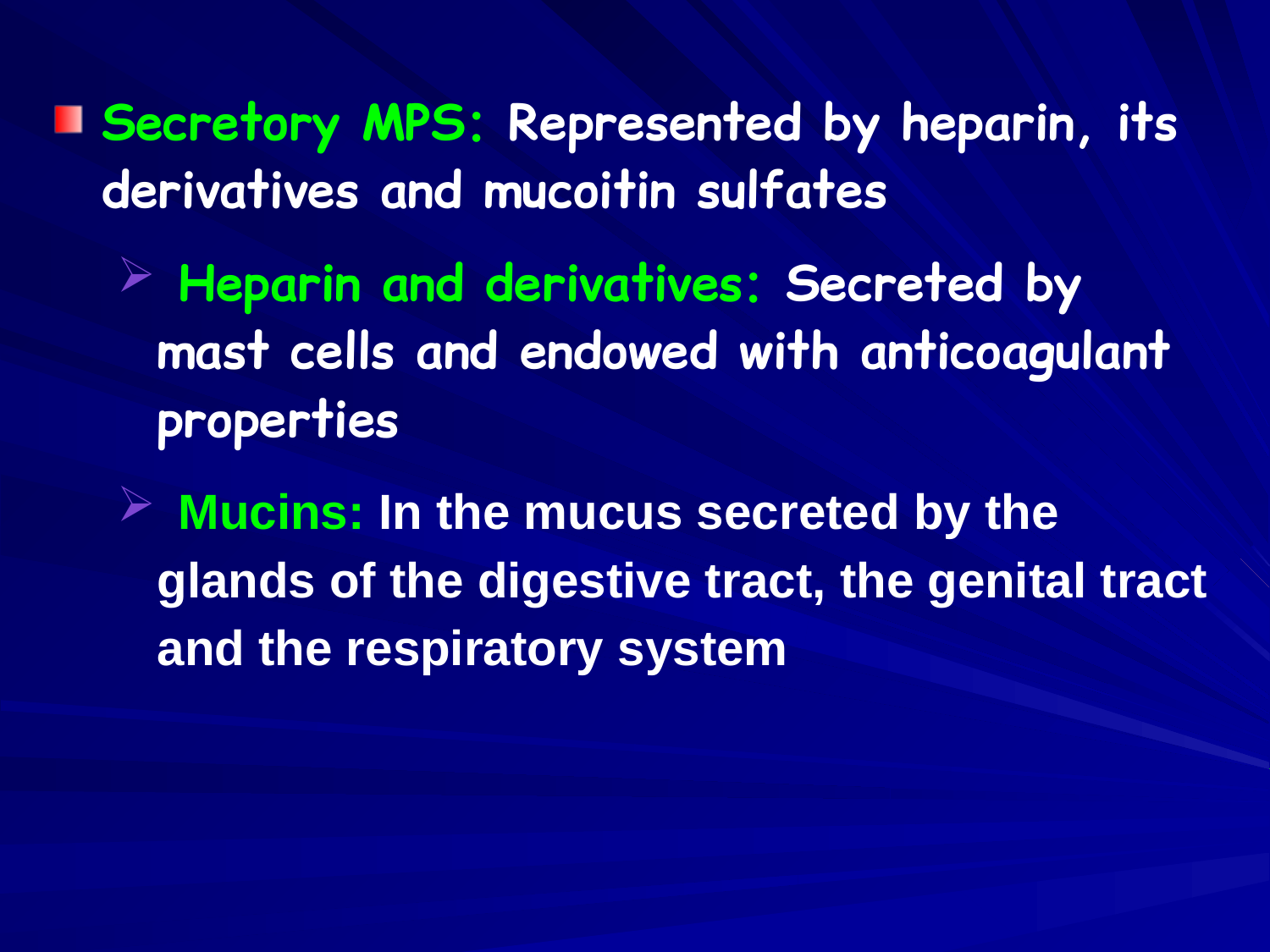

Secretory MPS: Represented by heparin, its derivatives and mucoitin sulfates
 Heparin and derivatives: Secreted by mast cells and endowed with anticoagulant properties
 Mucins: In the mucus secreted by the glands of the digestive tract, the genital tract and the respiratory system